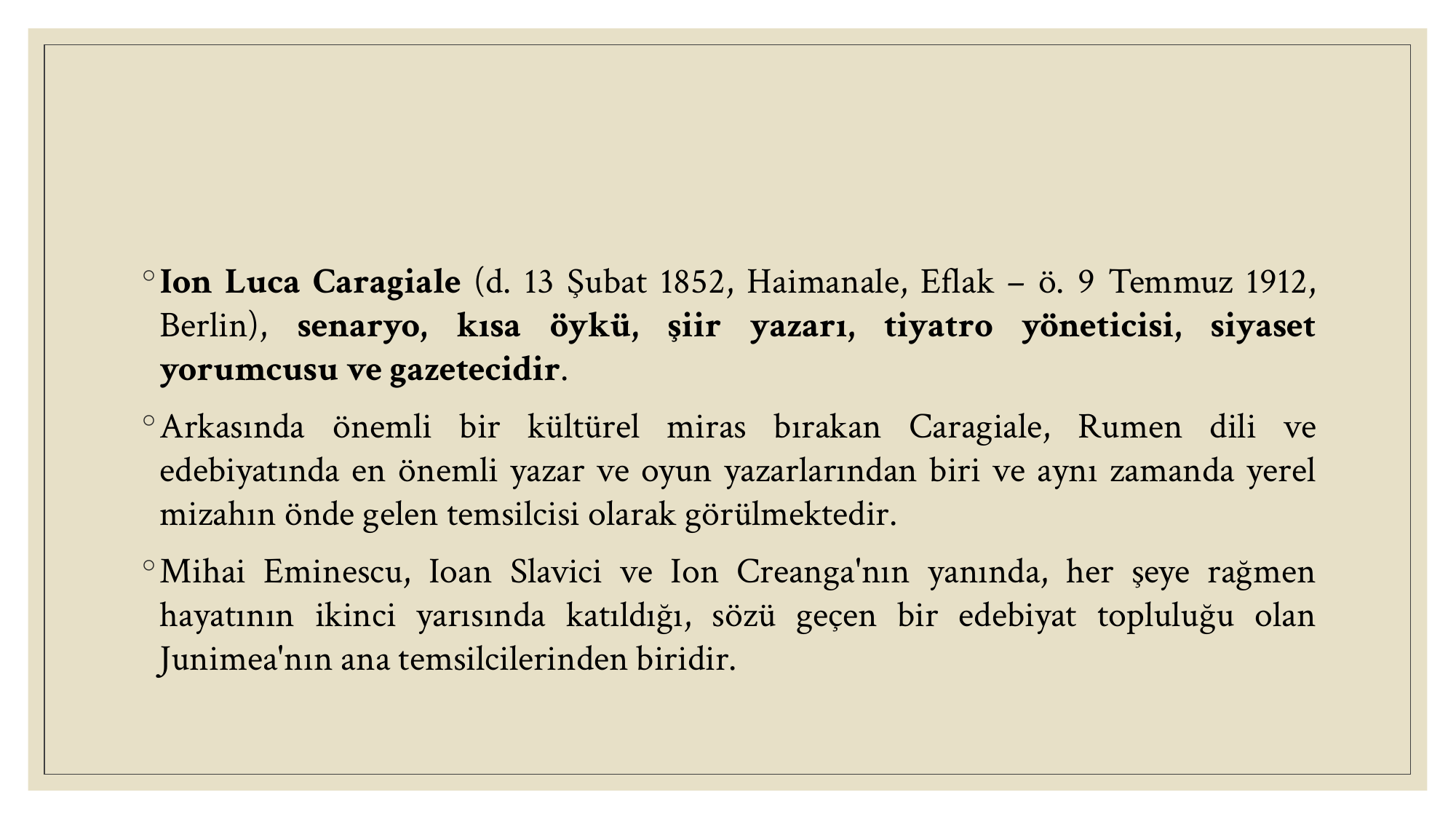

Ion Luca Caragiale (d. 13 Şubat 1852, Haimanale, Eflak – ö. 9 Temmuz 1912, Berlin), senaryo, kısa öykü, şiir yazarı, tiyatro yöneticisi, siyaset yorumcusu ve gazetecidir.
Arkasında önemli bir kültürel miras bırakan Caragiale, Rumen dili ve edebiyatında en önemli yazar ve oyun yazarlarından biri ve aynı zamanda yerel mizahın önde gelen temsilcisi olarak görülmektedir.
Mihai Eminescu, Ioan Slavici ve Ion Creanga'nın yanında, her şeye rağmen hayatının ikinci yarısında katıldığı, sözü geçen bir edebiyat topluluğu olan Junimea'nın ana temsilcilerinden biridir.